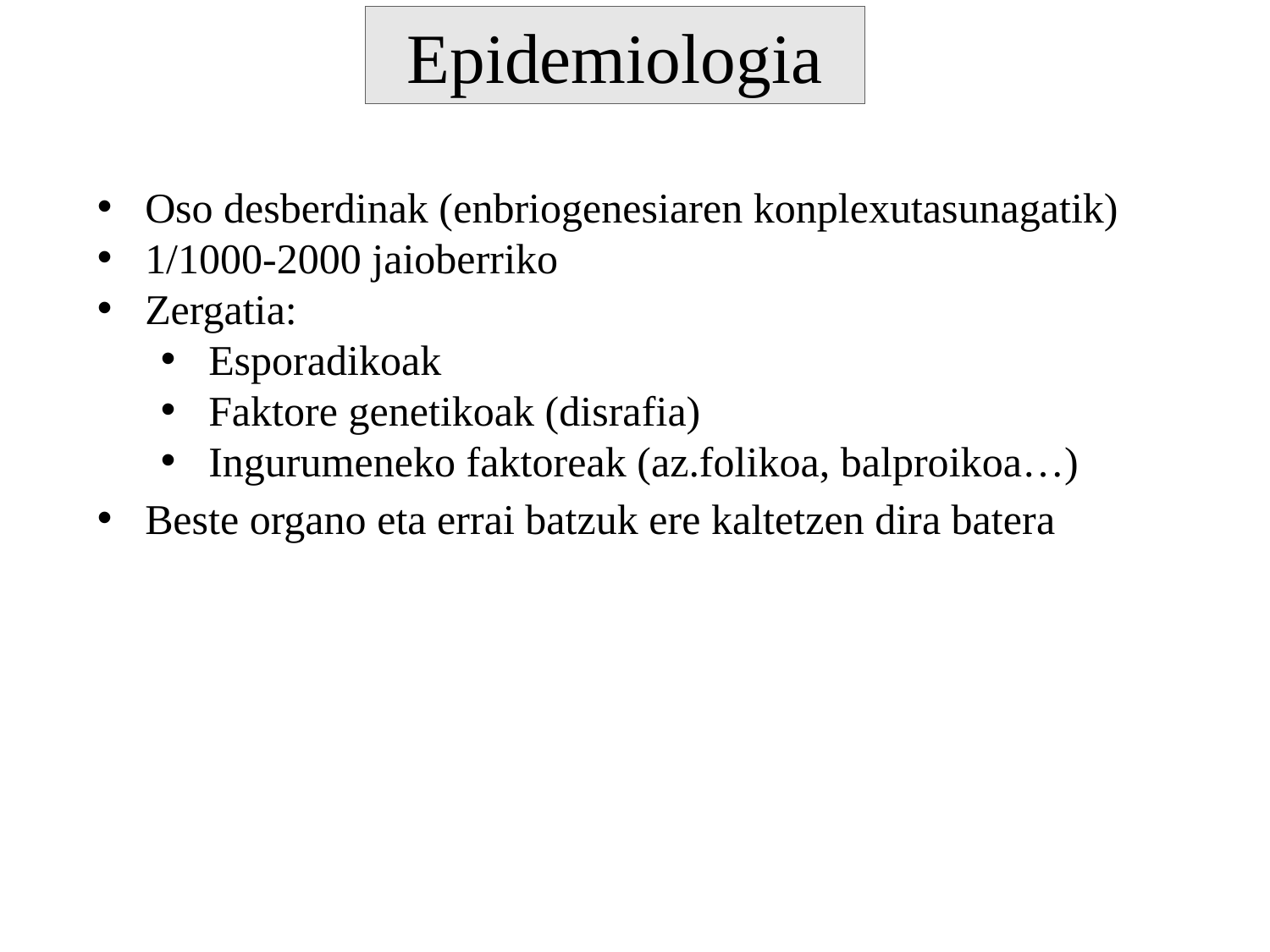

Epidemiologia
Oso desberdinak (enbriogenesiaren konplexutasunagatik)
1/1000-2000 jaioberriko
Zergatia:
Esporadikoak
Faktore genetikoak (disrafia)
Ingurumeneko faktoreak (az.folikoa, balproikoa…)
Beste organo eta errai batzuk ere kaltetzen dira batera